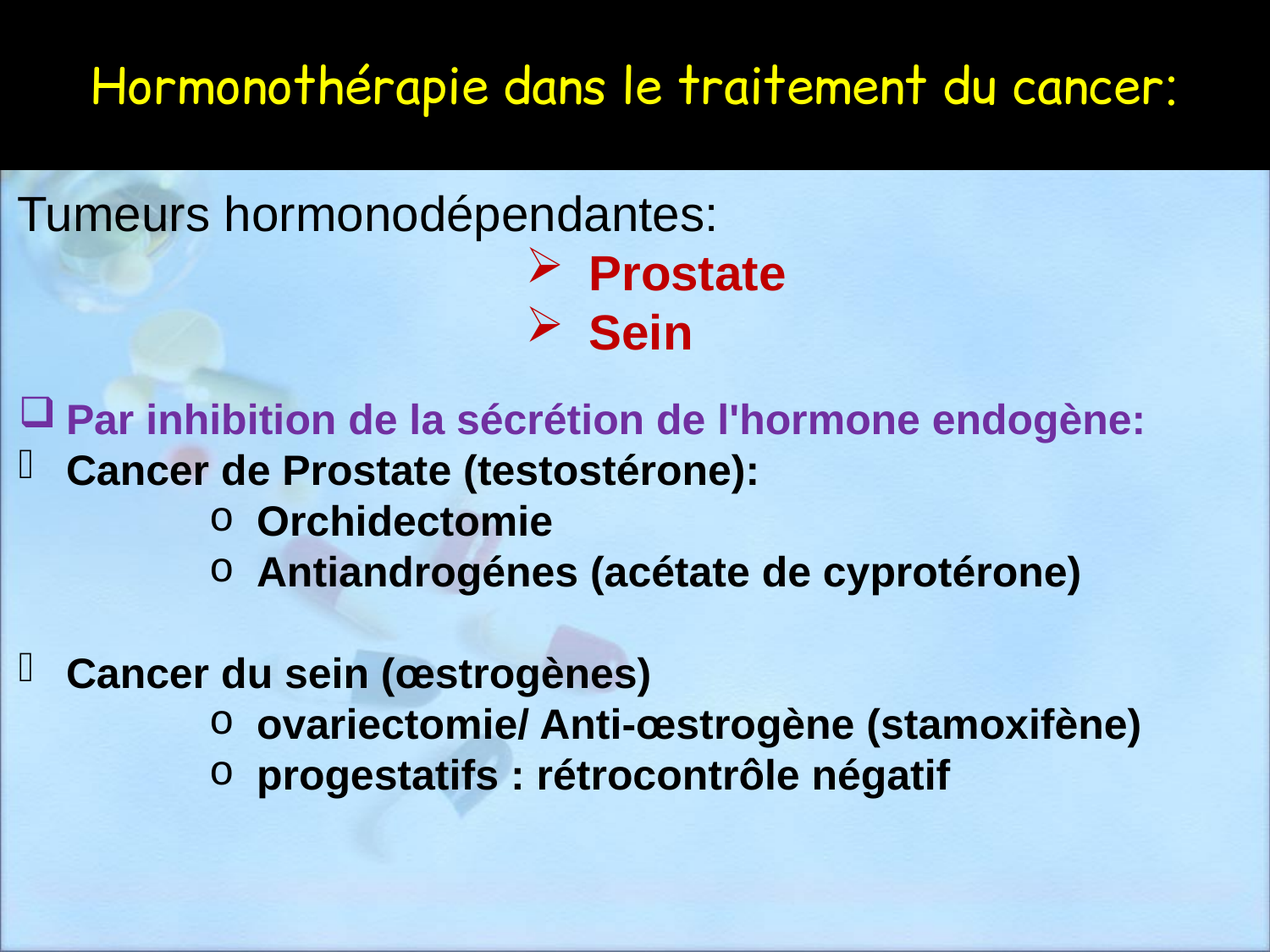

Hormonothérapie dans le traitement du cancer:
Tumeurs hormonodépendantes:
Prostate
Sein
Par inhibition de la sécrétion de l'hormone endogène:
Cancer de Prostate (testostérone):
Orchidectomie
Antiandrogénes (acétate de cyprotérone)

Cancer du sein (œstrogènes)
ovariectomie/ Anti-œstrogène (stamoxifène)
progestatifs : rétrocontrôle négatif